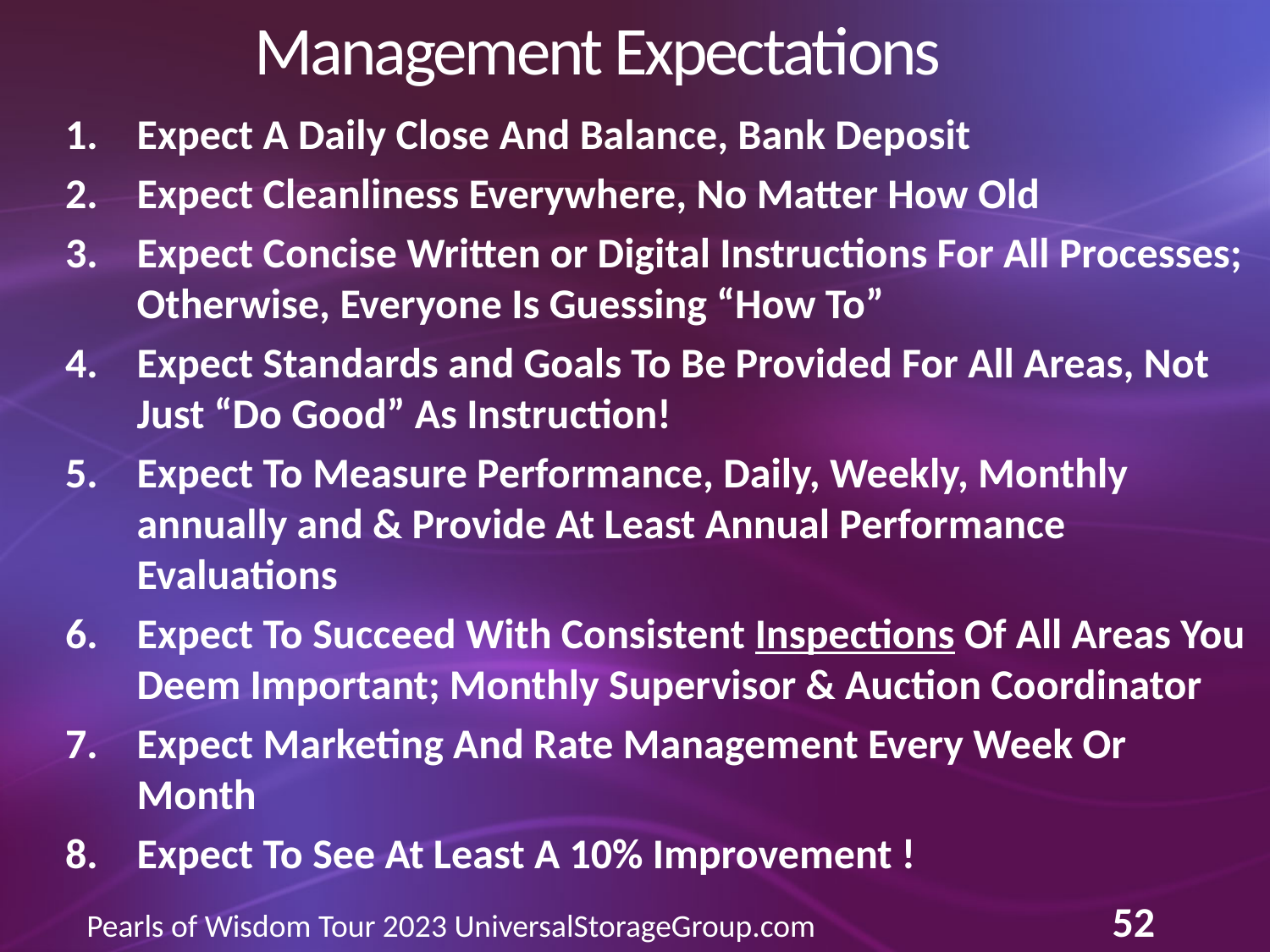

# Management Expectations
Expect A Daily Close And Balance, Bank Deposit
Expect Cleanliness Everywhere, No Matter How Old
Expect Concise Written or Digital Instructions For All Processes; Otherwise, Everyone Is Guessing “How To”
Expect Standards and Goals To Be Provided For All Areas, Not Just “Do Good” As Instruction!
Expect To Measure Performance, Daily, Weekly, Monthly annually and & Provide At Least Annual Performance Evaluations
Expect To Succeed With Consistent Inspections Of All Areas You Deem Important; Monthly Supervisor & Auction Coordinator
Expect Marketing And Rate Management Every Week Or Month
Expect To See At Least A 10% Improvement !